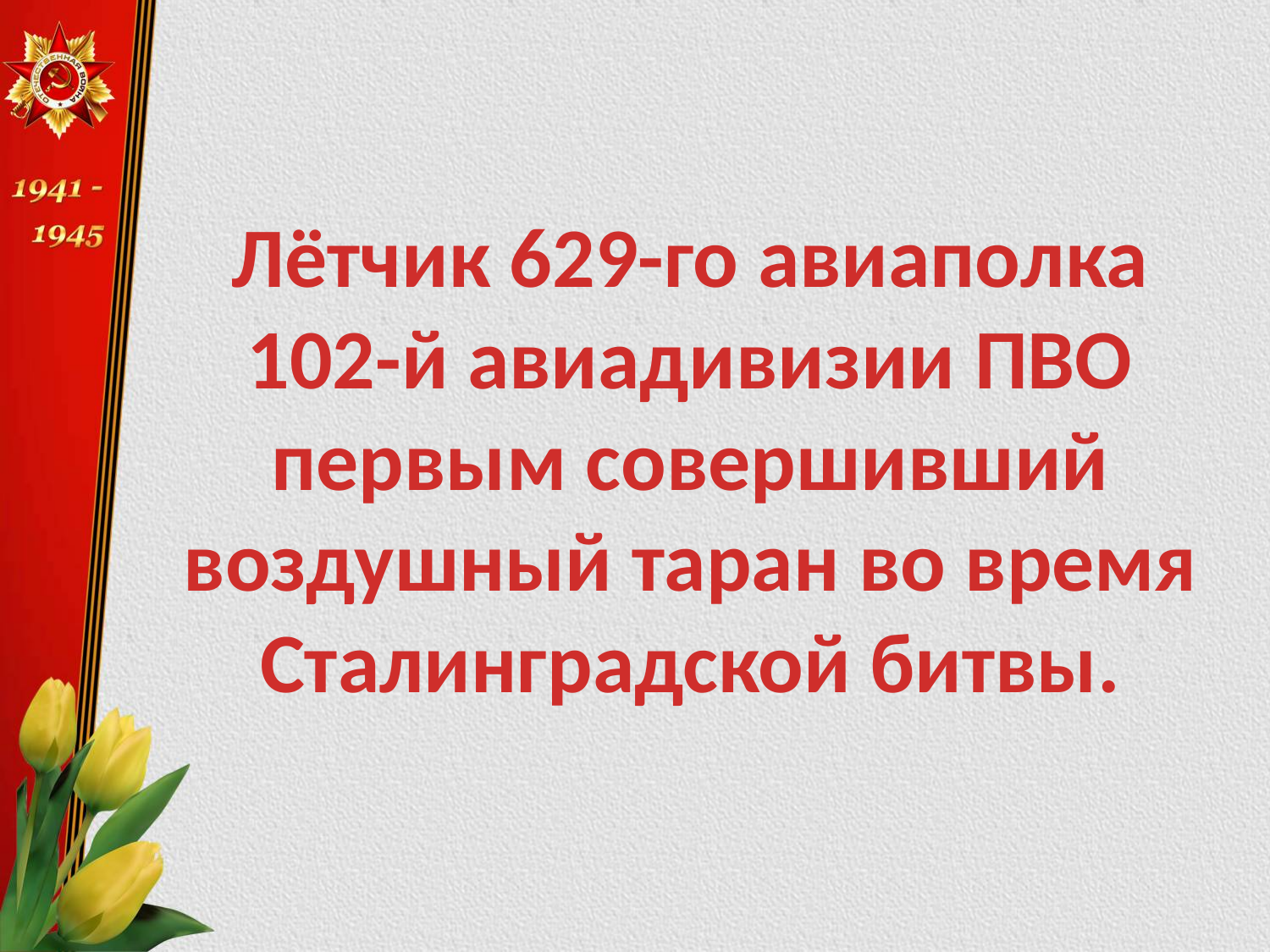

Лётчик 629-го авиаполка
102-й авиадивизии ПВО
первым совершивший
воздушный таран во время
Сталинградской битвы.